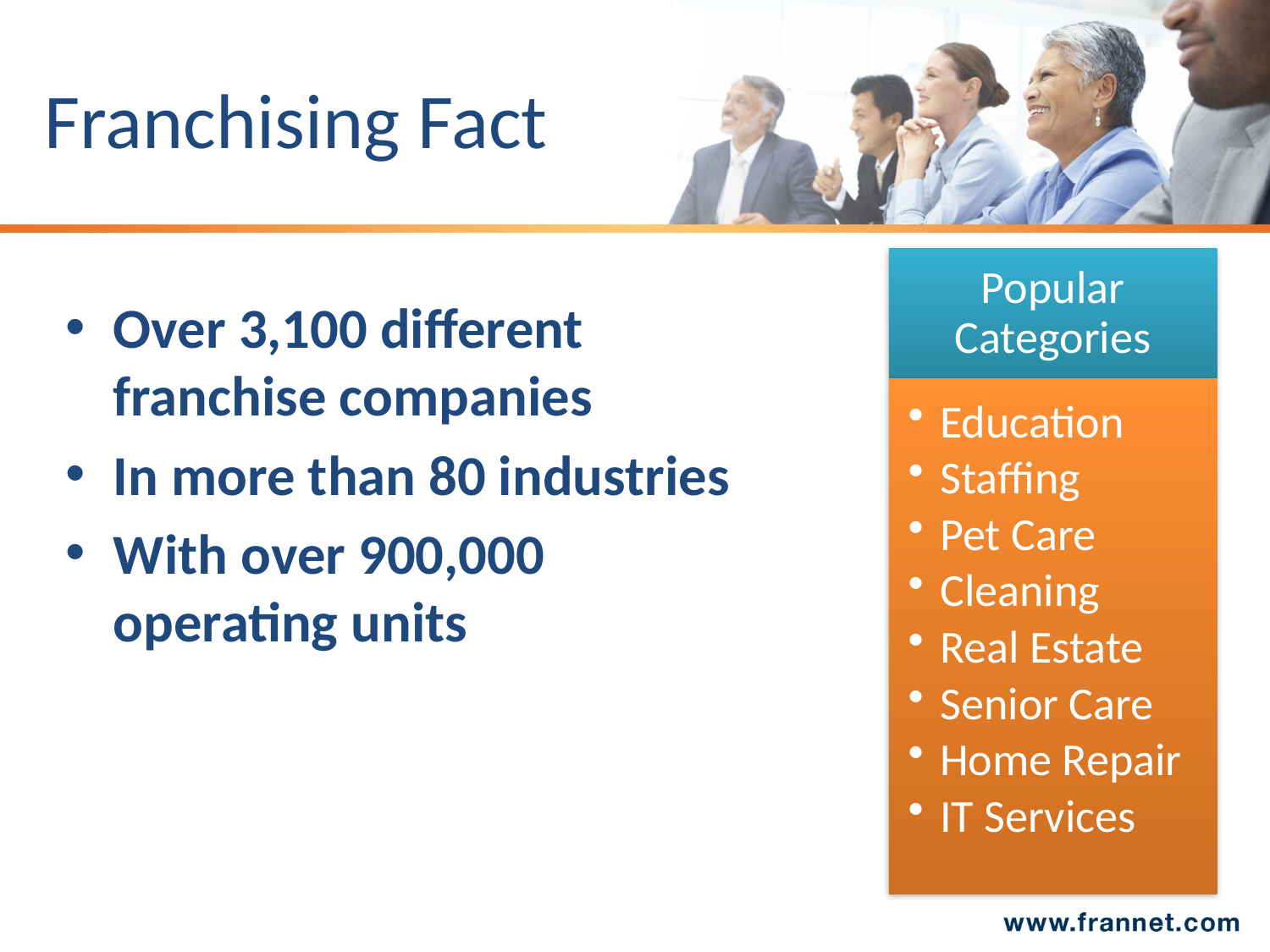

# Franchising Fact
Popular Categories
Education
Staffing
Pet Care
Cleaning
Real Estate
Senior Care
Home Repair
IT Services
Over 3,100 different franchise companies
In more than 80 industries
With over 900,000 operating units